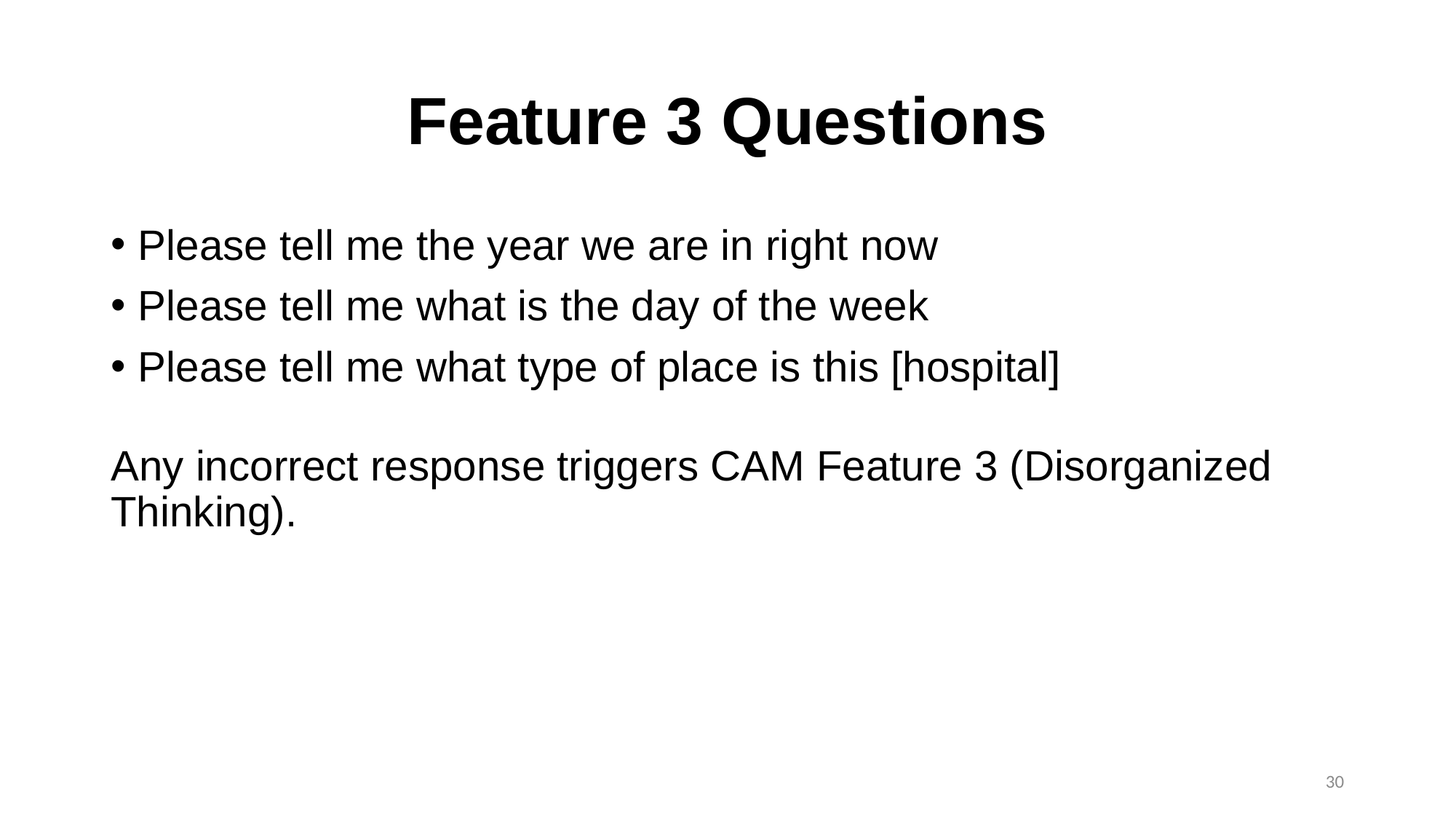

# Feature 3 Questions
Please tell me the year we are in right now
Please tell me what is the day of the week
Please tell me what type of place is this [hospital]

Any incorrect response triggers CAM Feature 3 (Disorganized Thinking).
30